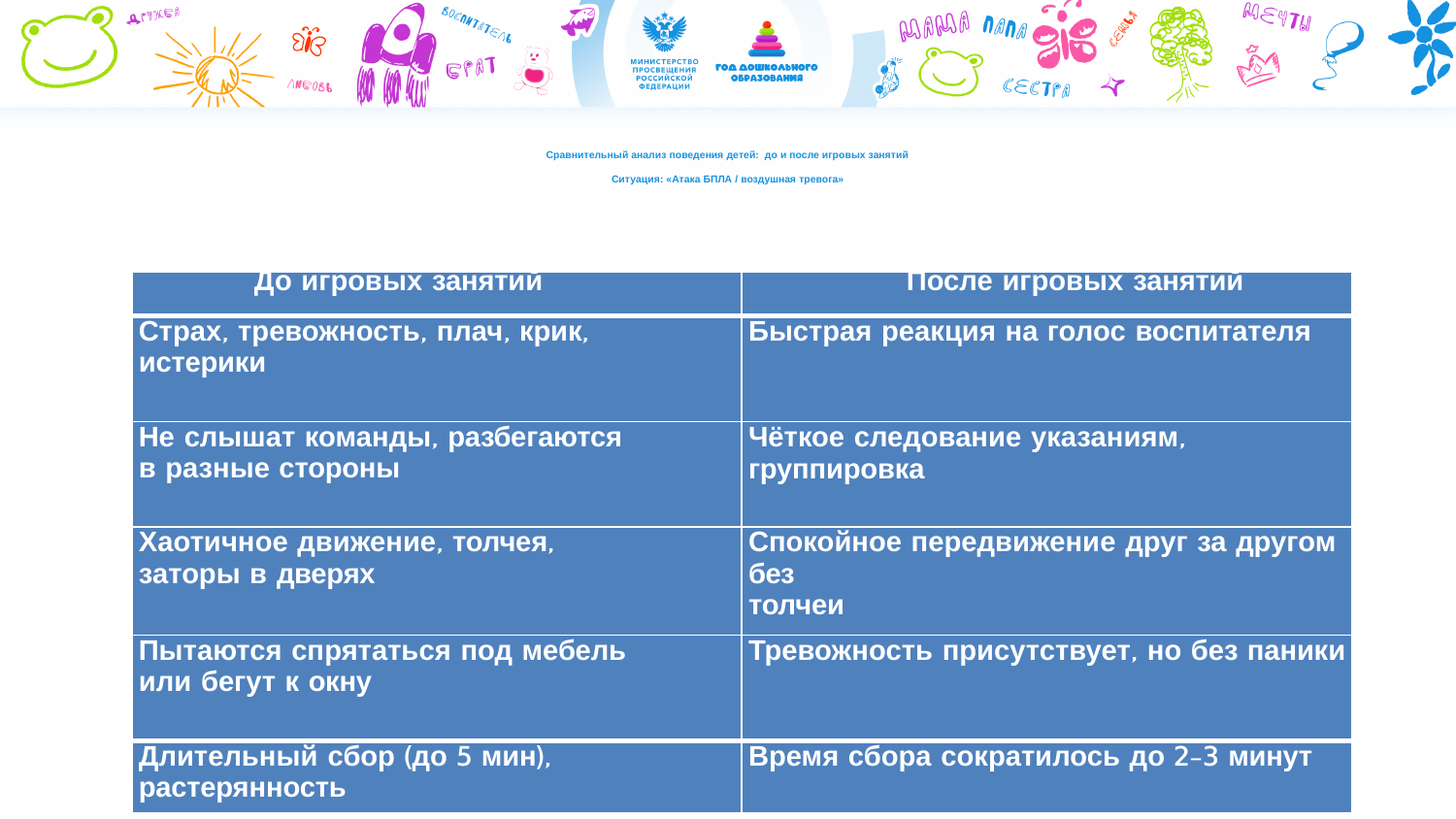

# Сравнительный анализ поведения детей:  до и после игровых занятий Ситуация: «Атака БПЛА / воздушная тревога»
| До игровых занятий | После игровых занятий |
| --- | --- |
| Страх, тревожность, плач, крик, истерики | Быстрая реакция на голос воспитателя |
| Не слышат команды, разбегаются в разные стороны | Чёткое следование указаниям, группировка |
| Хаотичное движение, толчея, заторы в дверях | Спокойное передвижение друг за другом без толчеи |
| Пытаются спрятаться под мебель или бегут к окну | Тревожность присутствует, но без паники |
| Длительный сбор (до 5 мин), растерянность | Время сбора сократилось до 2–3 минут |